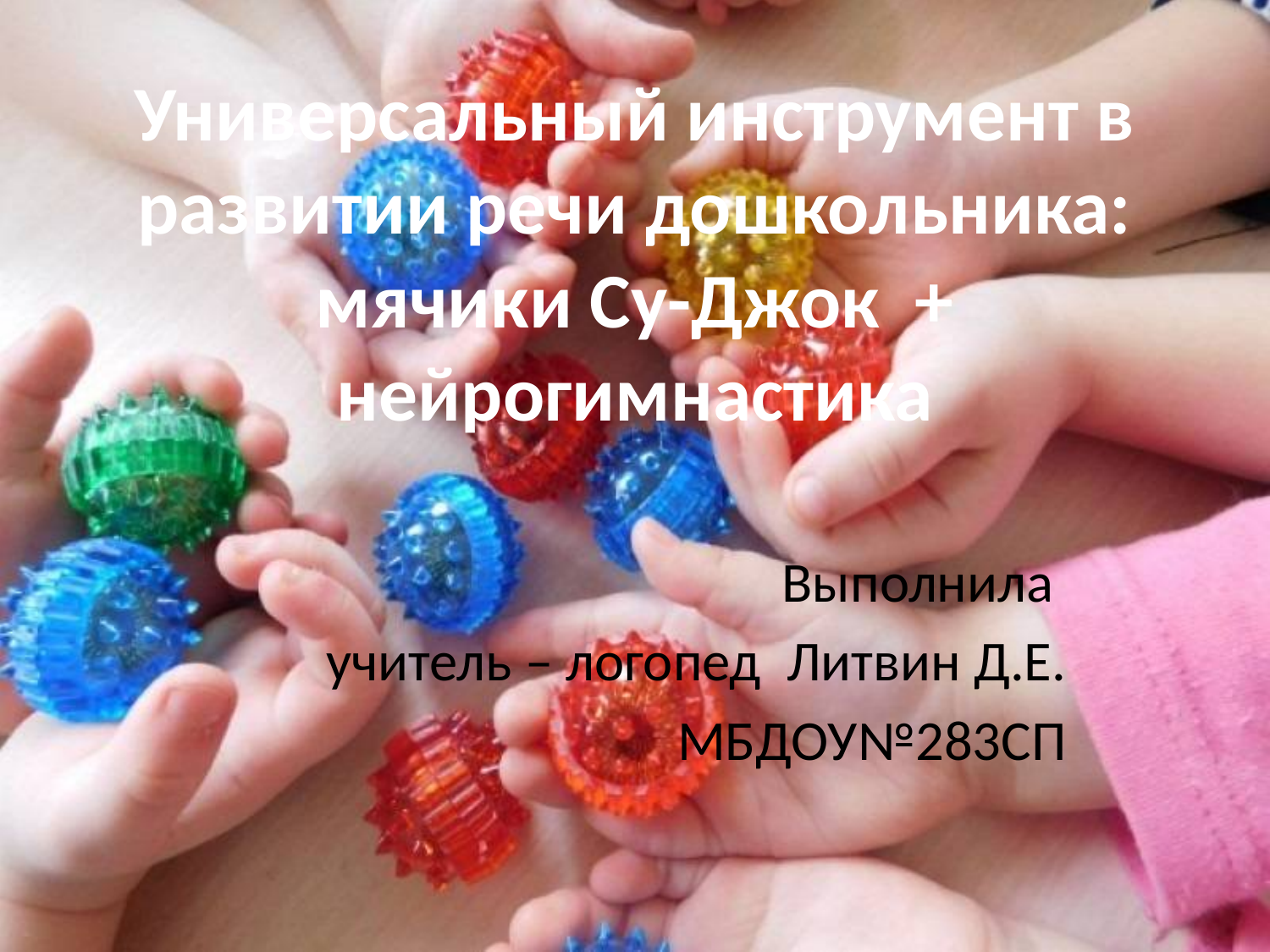

# Универсальный инструмент в развитии речи дошкольника: мячики Су-Джок  + нейрогимнастика
Выполнила
учитель – логопед  Литвин Д.Е.
МБДОУ№283СП